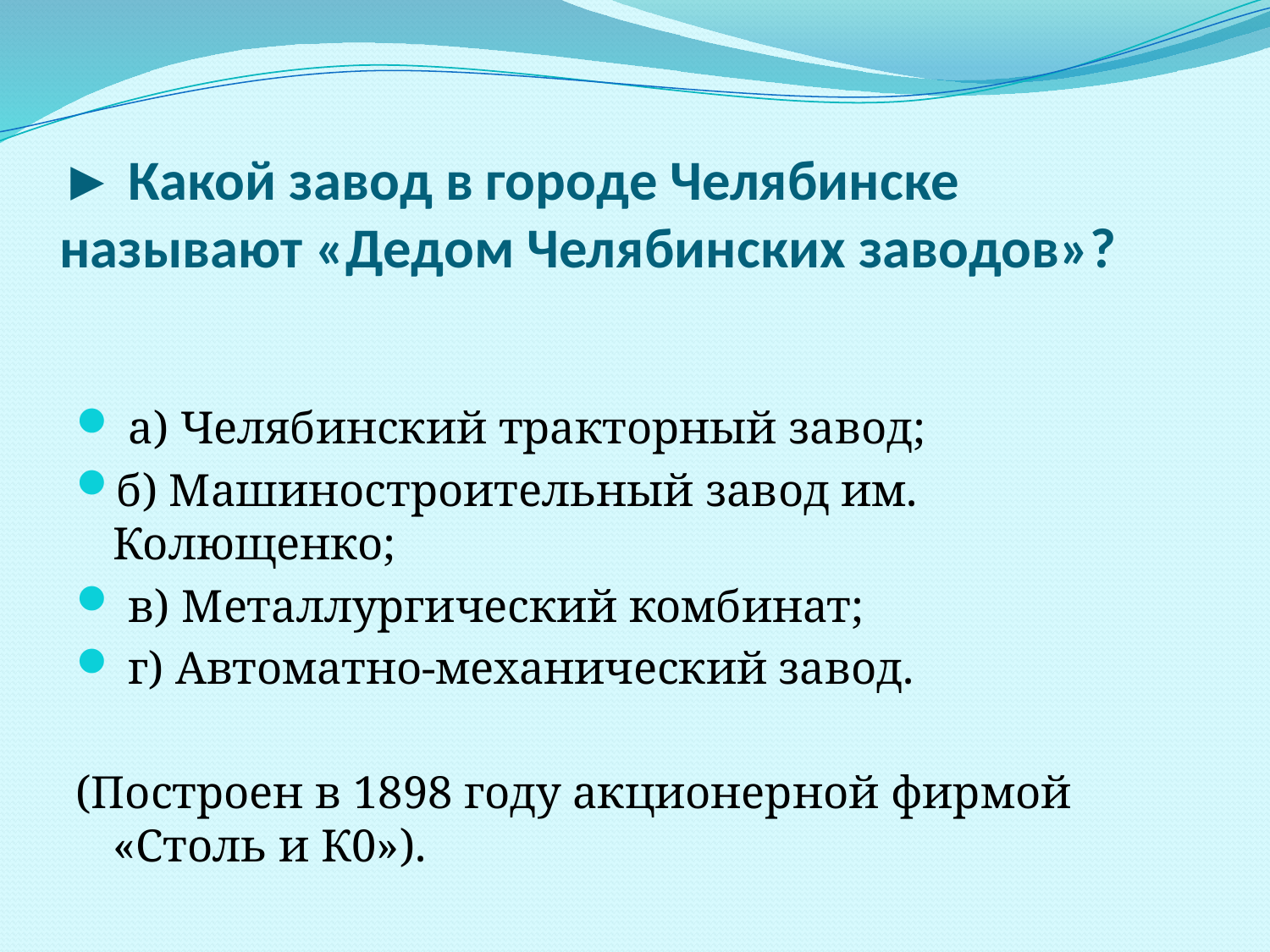

# ► Какой завод в городе Челябинске называют «Дедом Челябинских заводов»?

 а) Челябинский тракторный завод;
б) Машиностроительный завод им. Колющенко;
 в) Металлургический комбинат;
 г) Автоматно-механический завод.

(Построен в 1898 году акционерной фирмой «Столь и К0»).